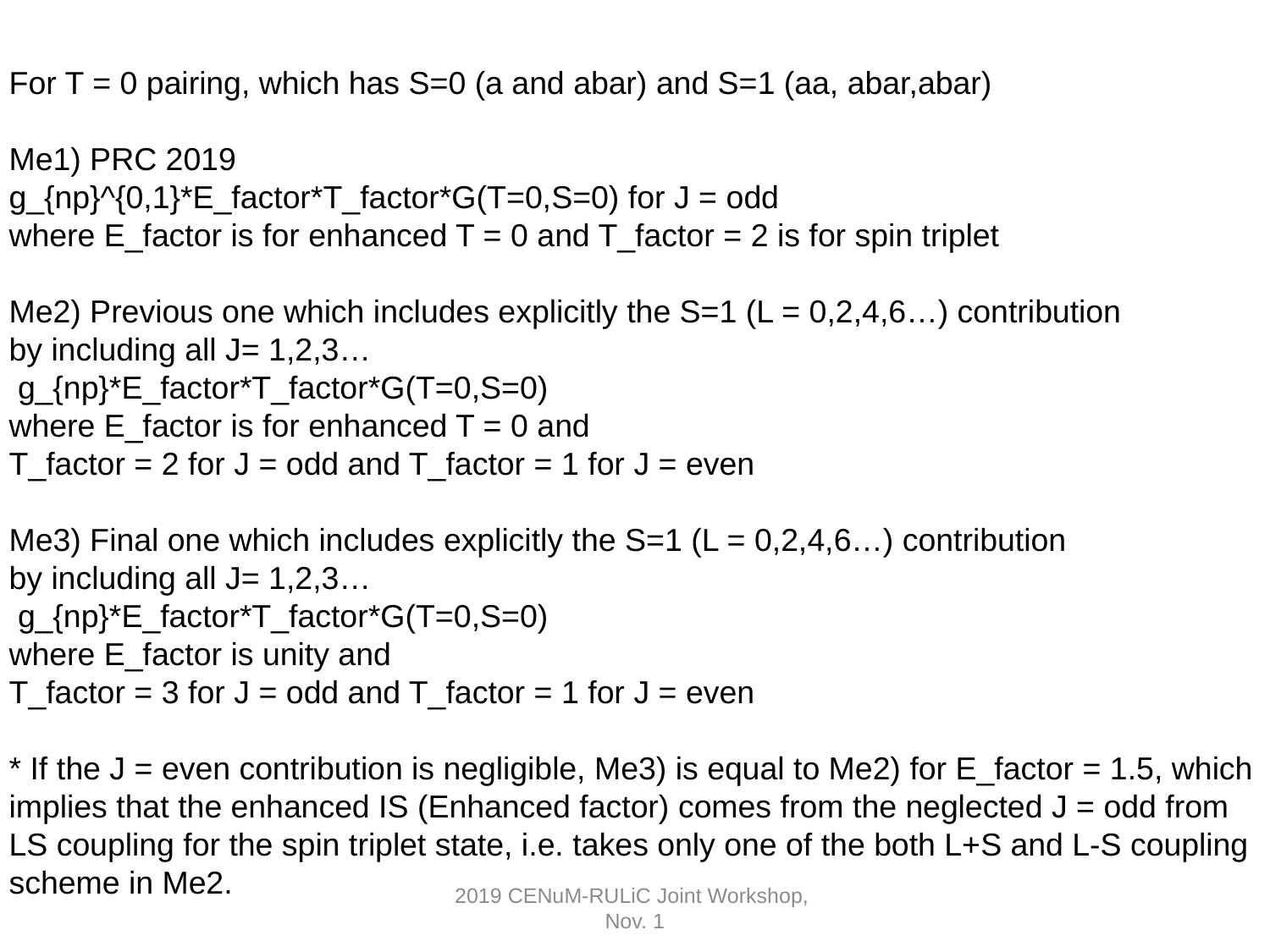

For T = 0 pairing, which has S=0 (a and abar) and S=1 (aa, abar,abar)

Me1) PRC 2019
g_{np}^{0,1}*E_factor*T_factor*G(T=0,S=0) for J = odd
where E_factor is for enhanced T = 0 and T_factor = 2 is for spin triplet

Me2) Previous one which includes explicitly the S=1 (L = 0,2,4,6…) contribution
by including all J= 1,2,3…
 g_{np}*E_factor*T_factor*G(T=0,S=0)
where E_factor is for enhanced T = 0 and
T_factor = 2 for J = odd and T_factor = 1 for J = even

Me3) Final one which includes explicitly the S=1 (L = 0,2,4,6…) contribution
by including all J= 1,2,3…
 g_{np}*E_factor*T_factor*G(T=0,S=0)
where E_factor is unity and
T_factor = 3 for J = odd and T_factor = 1 for J = even

* If the J = even contribution is negligible, Me3) is equal to Me2) for E_factor = 1.5, which implies that the enhanced IS (Enhanced factor) comes from the neglected J = odd from LS coupling for the spin triplet state, i.e. takes only one of the both L+S and L-S coupling scheme in Me2.

2019 CENuM-RULiC Joint Workshop,  Nov. 1